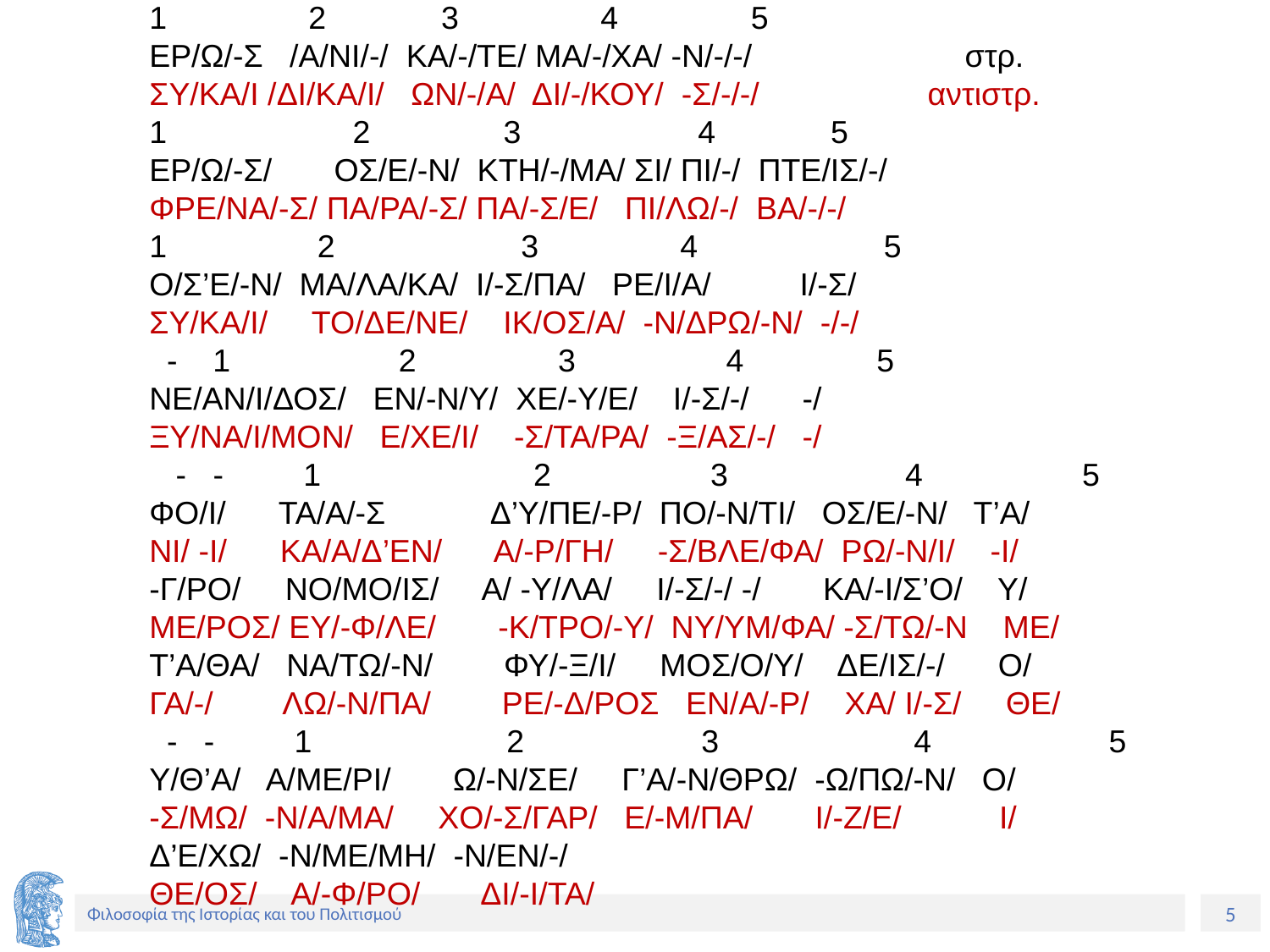

1                2             3                4               5
ΕΡ/Ω/-Σ   /Α/ΝΙ/-/  ΚΑ/-/ΤΕ/ ΜΑ/-/ΧΑ/ -Ν/-/-/                        στρ.
ΣΥ/ΚΑ/Ι /ΔΙ/ΚΑ/Ι/   ΩΝ/-/Α/  ΔΙ/-/ΚΟΥ/  -Σ/-/-/                   αντιστρ.
1                     2               3                    4             5
ΕΡ/Ω/-Σ/       ΟΣ/Ε/-Ν/  ΚΤΗ/-/ΜΑ/ ΣΙ/ ΠΙ/-/  ΠΤΕ/ΙΣ/-/
ΦΡΕ/ΝΑ/-Σ/ ΠΑ/ΡΑ/-Σ/ ΠΑ/-Σ/Ε/   ΠΙ/ΛΩ/-/  ΒΑ/-/-/
1                 2                     3                4                     5
Ο/Σ’Ε/-Ν/  ΜΑ/ΛΑ/ΚΑ/  Ι/-Σ/ΠΑ/   ΡΕ/Ι/Α/          Ι/-Σ/
ΣΥ/ΚΑ/Ι/     ΤΟ/ΔΕ/ΝΕ/    ΙΚ/ΟΣ/Α/  -Ν/ΔΡΩ/-Ν/  -/-/
  -    1                   2                3                 4               5
ΝΕ/ΑΝ/Ι/ΔΟΣ/   ΕΝ/-Ν/Υ/  ΧΕ/-Υ/Ε/    Ι/-Σ/-/      -/
ΞΥ/ΝΑ/Ι/ΜΟΝ/   Ε/ΧΕ/Ι/    -Σ/ΤΑ/ΡΑ/  -Ξ/ΑΣ/-/   -/
   -   -         1                        2                  3                    4                  5
ΦΟ/Ι/      ΤΑ/Α/-Σ            Δ’Υ/ΠΕ/-Ρ/  ΠΟ/-Ν/ΤΙ/   ΟΣ/Ε/-Ν/   Τ’Α/
ΝΙ/ -Ι/      ΚΑ/Α/Δ’ΕΝ/      Α/-Ρ/ΓΗ/     -Σ/ΒΛΕ/ΦΑ/  ΡΩ/-Ν/Ι/    -Ι/
-Γ/ΡΟ/     ΝΟ/ΜΟ/ΙΣ/     Α/ -Υ/ΛΑ/     Ι/-Σ/-/ -/       ΚΑ/-Ι/Σ’Ο/    Υ/
ΜΕ/ΡΟΣ/ ΕΥ/-Φ/ΛΕ/       -Κ/ΤΡΟ/-Υ/  ΝΥ/ΥΜ/ΦΑ/ -Σ/ΤΩ/-Ν    ΜΕ/
Τ’Α/ΘΑ/   ΝΑ/ΤΩ/-Ν/        ΦΥ/-Ξ/Ι/     ΜΟΣ/Ο/Υ/    ΔΕ/ΙΣ/-/      Ο/
ΓΑ/-/        ΛΩ/-Ν/ΠΑ/        ΡΕ/-Δ/ΡΟΣ   ΕΝ/Α/-Ρ/    ΧΑ/ Ι/-Σ/     ΘΕ/
  -   -         1                      2                    3                      4                    5
Υ/Θ’Α/   Α/ΜΕ/ΡΙ/       Ω/-Ν/ΣΕ/     Γ’Α/-Ν/ΘΡΩ/  -Ω/ΠΩ/-Ν/   Ο/
-Σ/ΜΩ/  -Ν/Α/ΜΑ/     ΧΟ/-Σ/ΓΑΡ/   Ε/-Μ/ΠΑ/       Ι/-Ζ/Ε/           Ι/
Δ’Ε/ΧΩ/  -Ν/ΜΕ/ΜΗ/  -Ν/ΕΝ/-/
ΘΕ/ΟΣ/    Α/-Φ/ΡΟ/       ΔΙ/-Ι/ΤΑ/